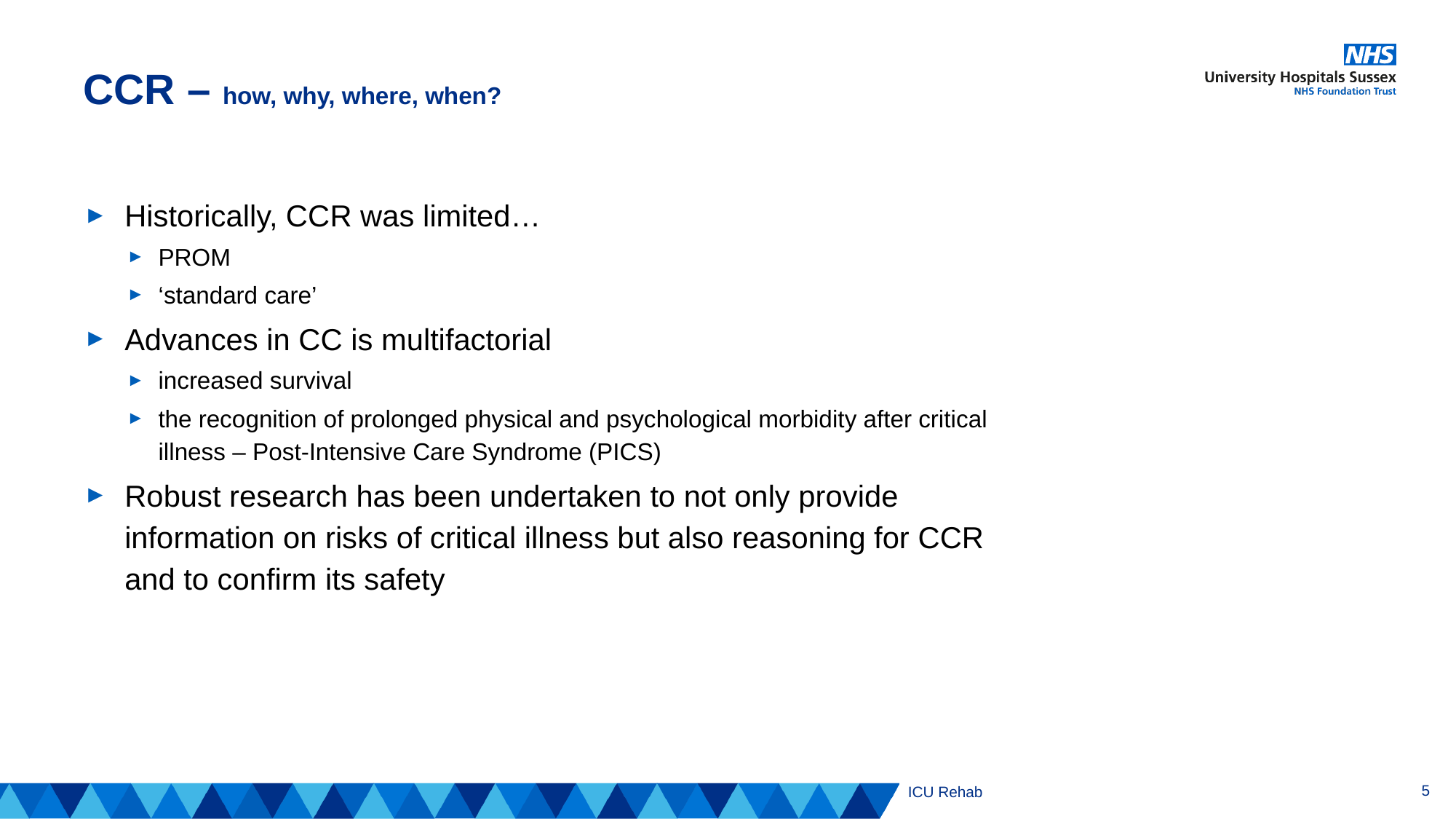

# CCR – how, why, where, when?
Historically, CCR was limited…
PROM
‘standard care’
Advances in CC is multifactorial
increased survival
the recognition of prolonged physical and psychological morbidity after critical illness – Post-Intensive Care Syndrome (PICS)
Robust research has been undertaken to not only provide information on risks of critical illness but also reasoning for CCR and to confirm its safety

5
ICU Rehab